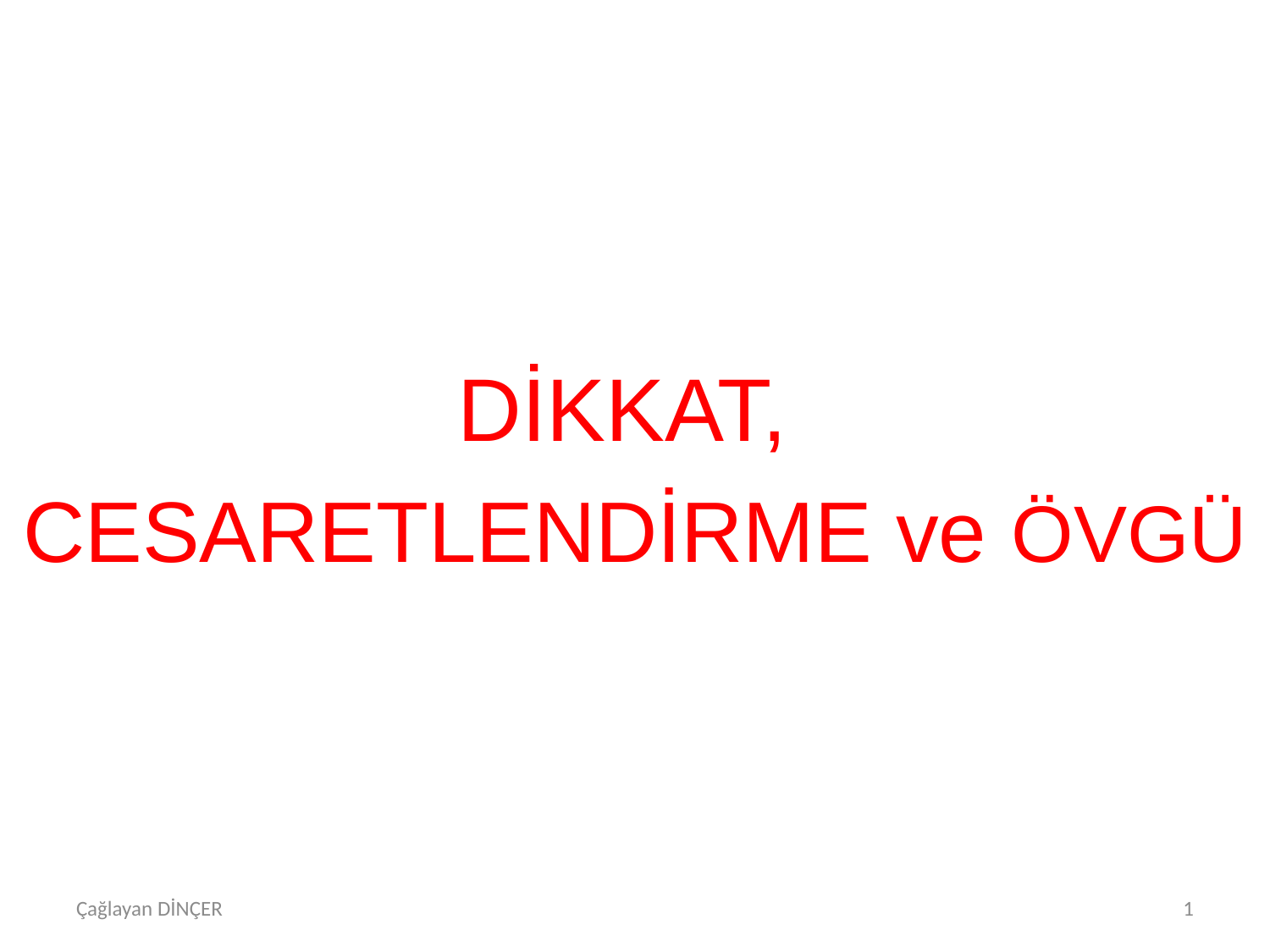

#

DİKKAT,
CESARETLENDİRME ve ÖVGÜ
Çağlayan DİNÇER
1